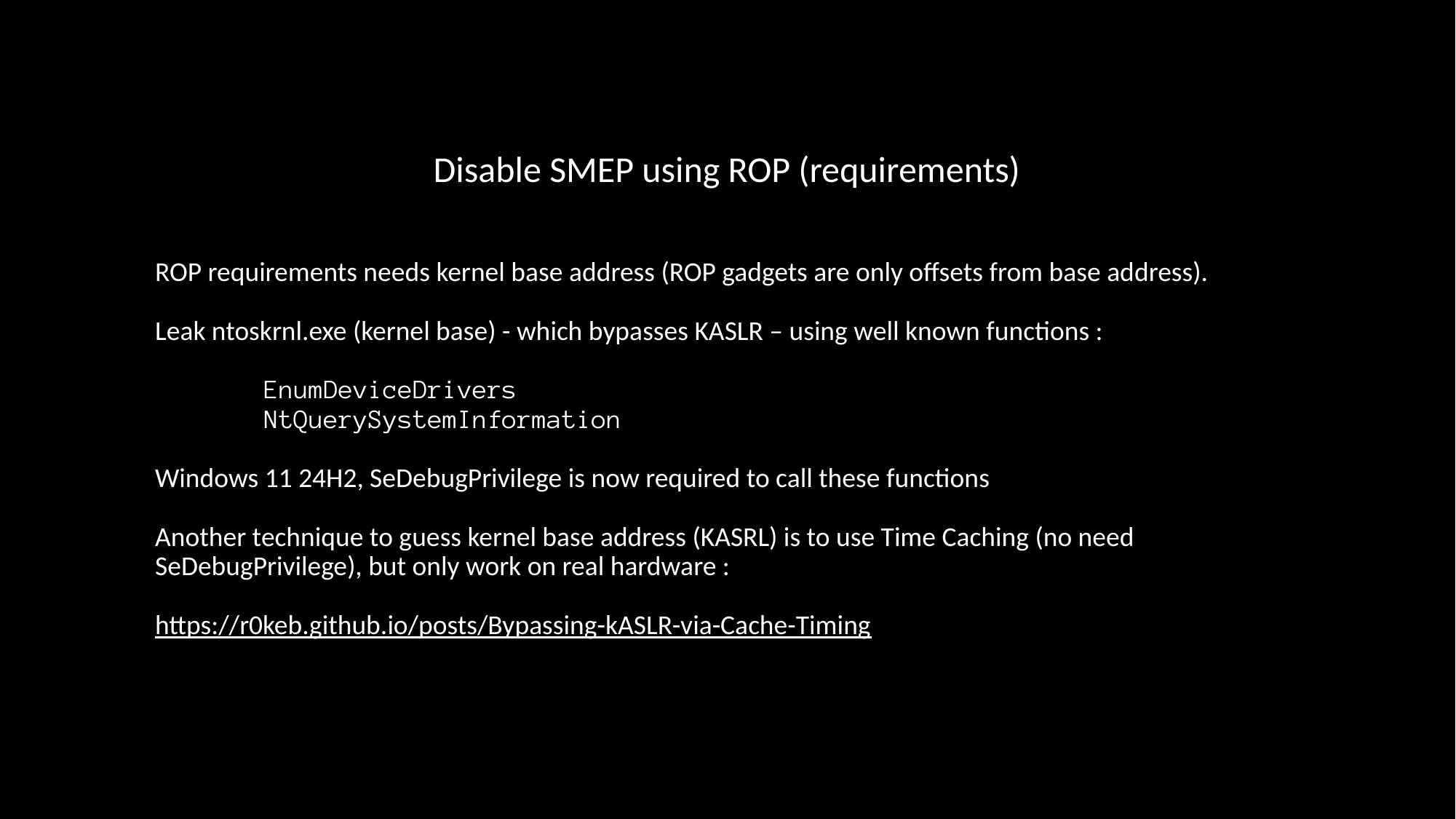

Disable SMEP using ROP (requirements)
# ROP requirements needs kernel base address (ROP gadgets are only offsets from base address). Leak ntoskrnl.exe (kernel base) - which bypasses KASLR – using well known functions : EnumDeviceDrivers NtQuerySystemInformation Windows 11 24H2, SeDebugPrivilege is now required to call these functions Another technique to guess kernel base address (KASRL) is to use Time Caching (no need SeDebugPrivilege), but only work on real hardware : https://r0keb.github.io/posts/Bypassing-kASLR-via-Cache-Timing